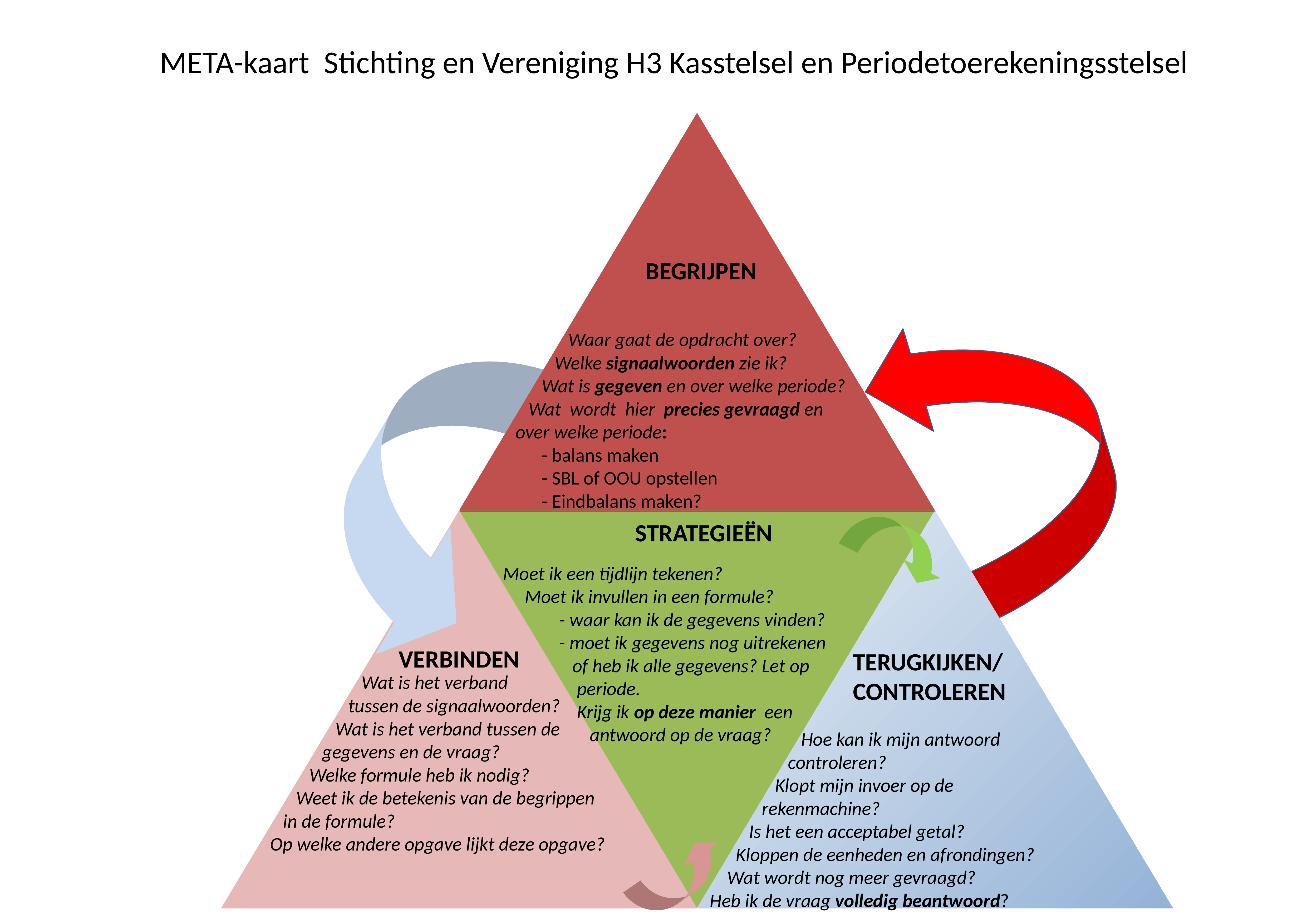

META-kaart  Stichting en Vereniging H3 Kasstelsel en Periodetoerekeningsstelsel

                    Waar gaat de opdracht over?
                   Welke signaalwoorden zie ik?
                Wat is gegeven en over welke periode?
             Wat  wordt  hier  precies gevraagd en
          over welke periode:
                - balans maken
                - SBL of OOU opstellen
                - Eindbalans maken?

Moet ik een tijdlijn tekenen?
     Moet ik invullen in een formule?
             - waar kan ik de gegevens vinden?
             - moet ik gegevens nog uitrekenen
                of heb ik alle gegevens? Let op
                 periode.
                 Krijg ik op deze manier  een
                    antwoord op de vraag?

TERUGKIJKEN/
CONTROLEREN
                           Wat is het verband
                          tussen de signaalwoorden?
                       Wat is het verband tussen de
                    gegevens en de vraag?
                 Welke formule heb ik nodig?
              Weet ik de betekenis van de begrippen
           in de formule?
        Op welke andere opgave lijkt deze opgave?

BEGRIJPEN

STRATEGIEËN
VERBINDEN

                     Hoe kan ik mijn antwoord
                  controleren?
               Klopt mijn invoer op de
            rekenmachine?
         Is het een acceptabel getal?
      Kloppen de eenheden en afrondingen?
    Wat wordt nog meer gevraagd?
Heb ik de vraag volledig beantwoord?